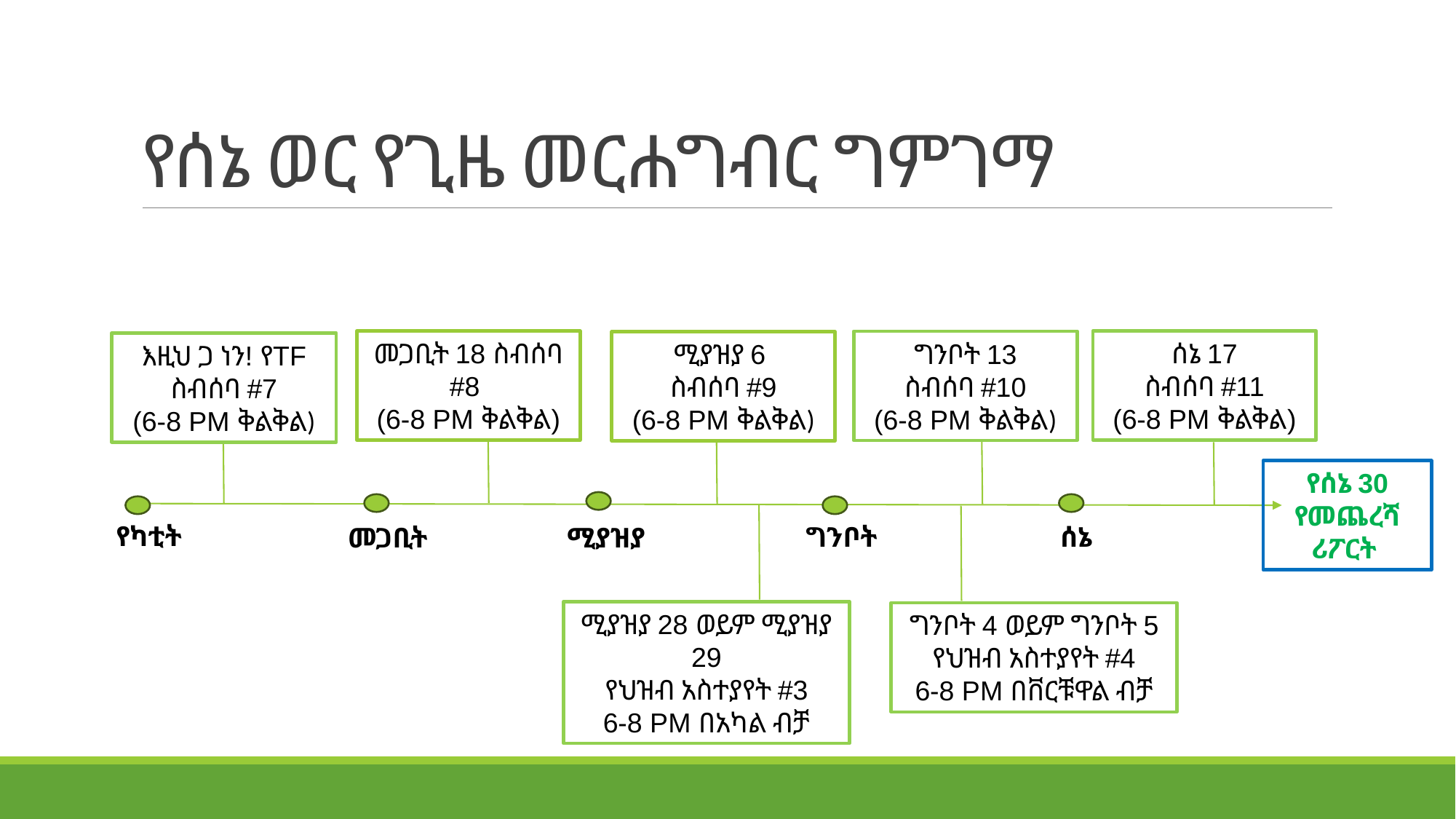

# የሰኔ ወር የጊዜ መርሐግብር ግምገማ
መጋቢት 18 ስብሰባ #8
(6-8 PM ቅልቅል)
ሰኔ 17
ስብሰባ #11
(6-8 PM ቅልቅል)
ግንቦት 13
ስብሰባ #10
(6-8 PM ቅልቅል)
ሚያዝያ 6
ስብሰባ #9
(6-8 PM ቅልቅል)
እዚህ ጋ ነን! የTF ስብሰባ #7
(6-8 PM ቅልቅል)
የሰኔ 30 የመጨረሻ ሪፖርት

የካቲት
ግንቦት
ሰኔ
መጋቢት
ሚያዝያ
ሚያዝያ 28 ወይም ሚያዝያ 29
የህዝብ አስተያየት #3
6-8 PM በአካል ብቻ
ግንቦት 4 ወይም ግንቦት 5
የህዝብ አስተያየት #4
6-8 PM በቨርቹዋል ብቻ